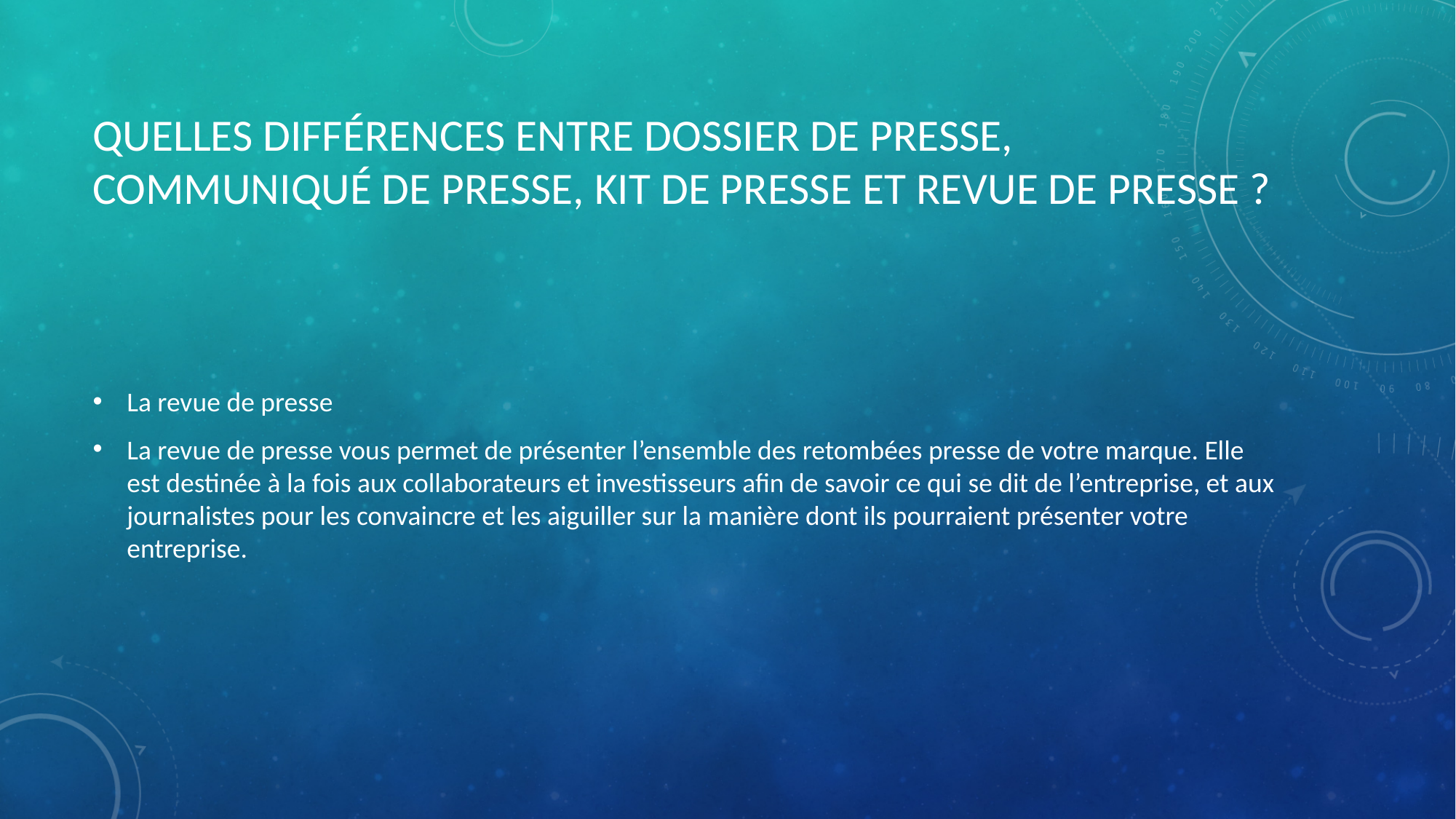

# Quelles différences entre dossier de presse, communiqué de presse, kit de presse et revue de presse ?
La revue de presse
La revue de presse vous permet de présenter l’ensemble des retombées presse de votre marque. Elle est destinée à la fois aux collaborateurs et investisseurs afin de savoir ce qui se dit de l’entreprise, et aux journalistes pour les convaincre et les aiguiller sur la manière dont ils pourraient présenter votre entreprise.